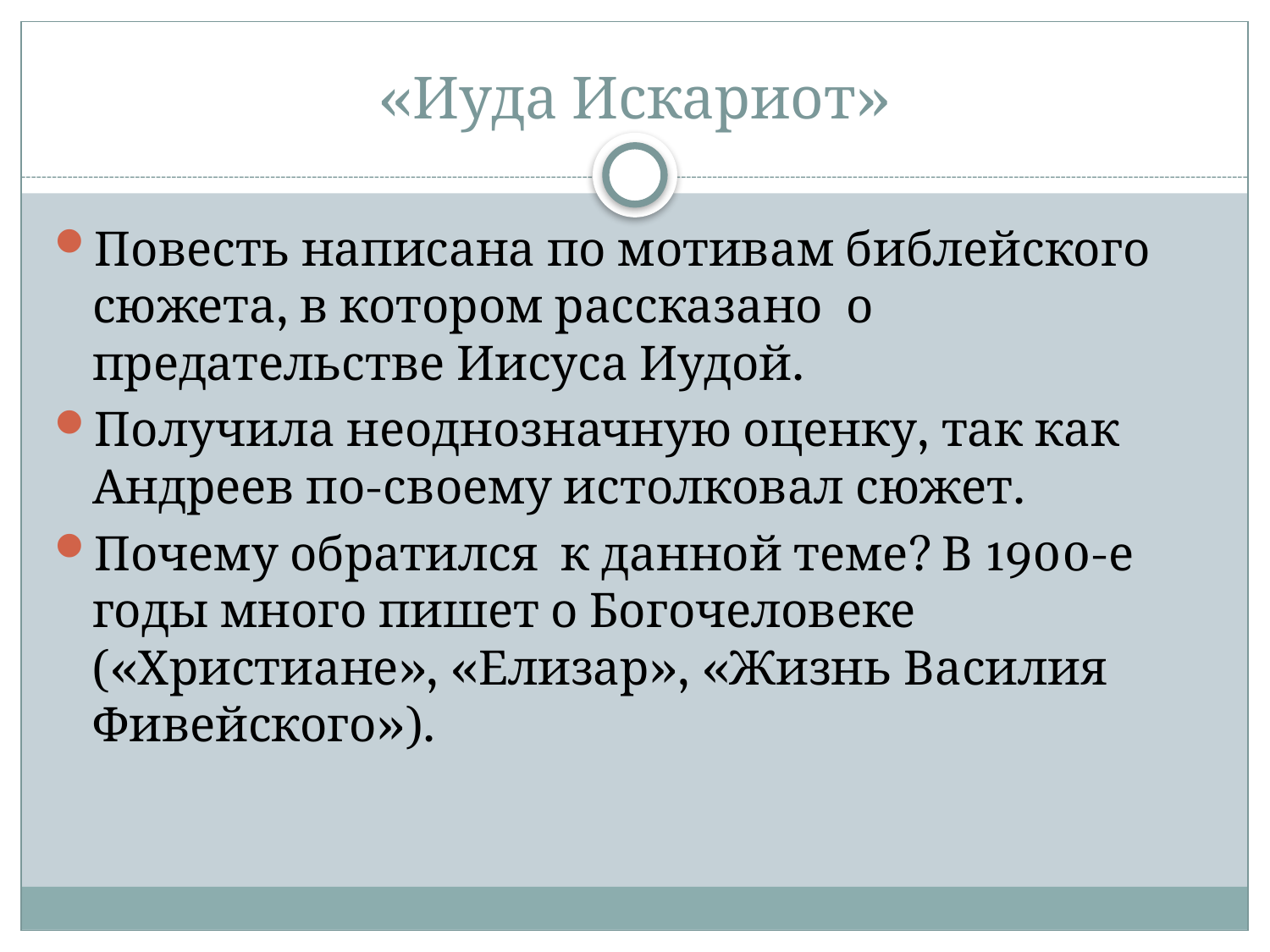

# «Иуда Искариот»
Повесть написана по мотивам библейского сюжета, в котором рассказано  о предательстве Иисуса Иудой.
Получила неоднозначную оценку, так как Андреев по-своему истолковал сюжет.
Почему обратился  к данной теме? В 1900-е годы много пишет о Богочеловеке («Христиане», «Елизар», «Жизнь Василия Фивейского»).